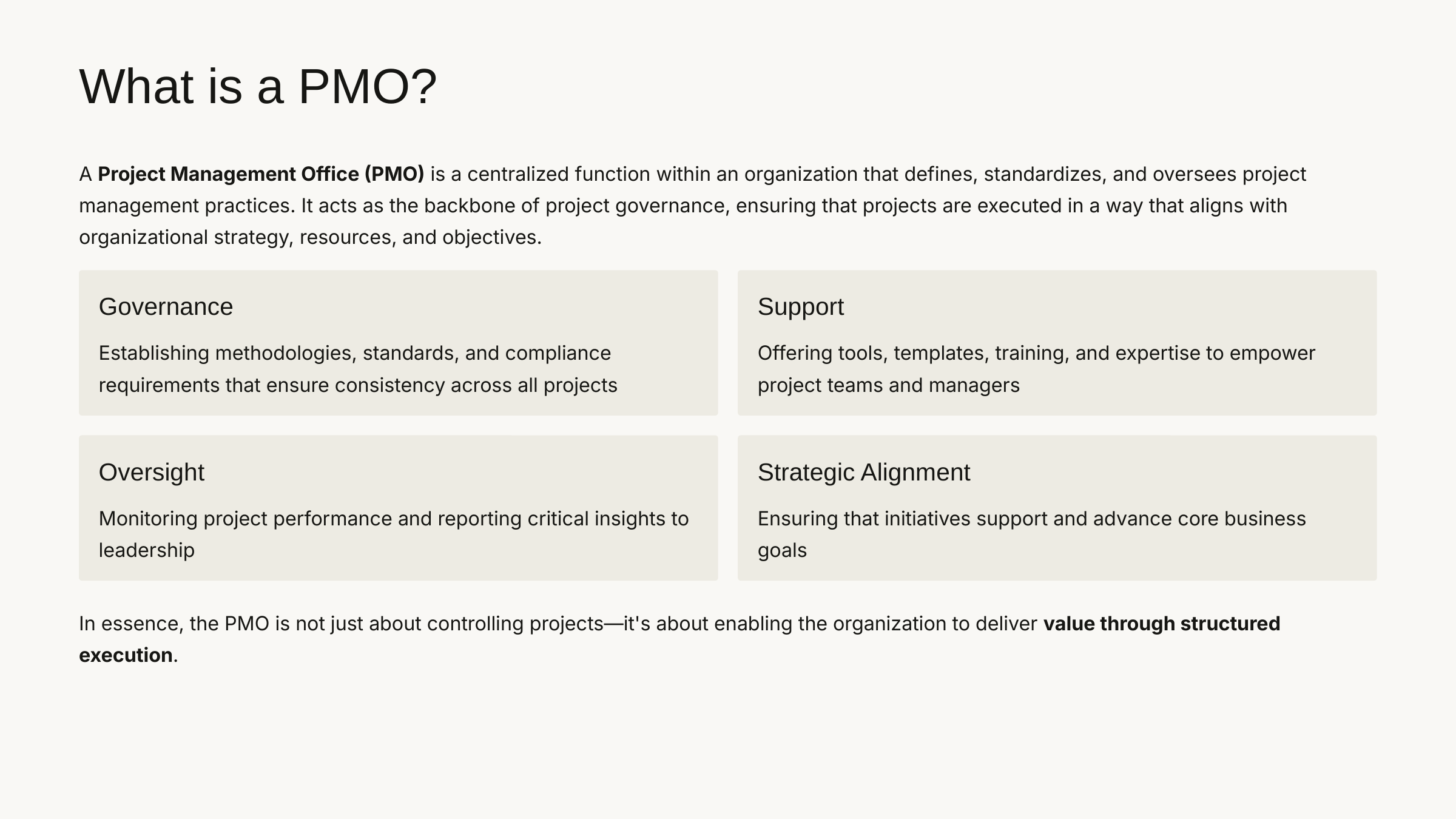

What is a PMO?
A Project Management Office (PMO) is a centralized function within an organization that defines, standardizes, and oversees project management practices. It acts as the backbone of project governance, ensuring that projects are executed in a way that aligns with organizational strategy, resources, and objectives.

Governance
Support
Establishing methodologies, standards, and compliance requirements that ensure consistency across all projects
Offering tools, templates, training, and expertise to empower project teams and managers

Oversight
Strategic Alignment
Monitoring project performance and reporting critical insights to leadership
Ensuring that initiatives support and advance core business goals
In essence, the PMO is not just about controlling projects—it's about enabling the organization to deliver value through structured execution.